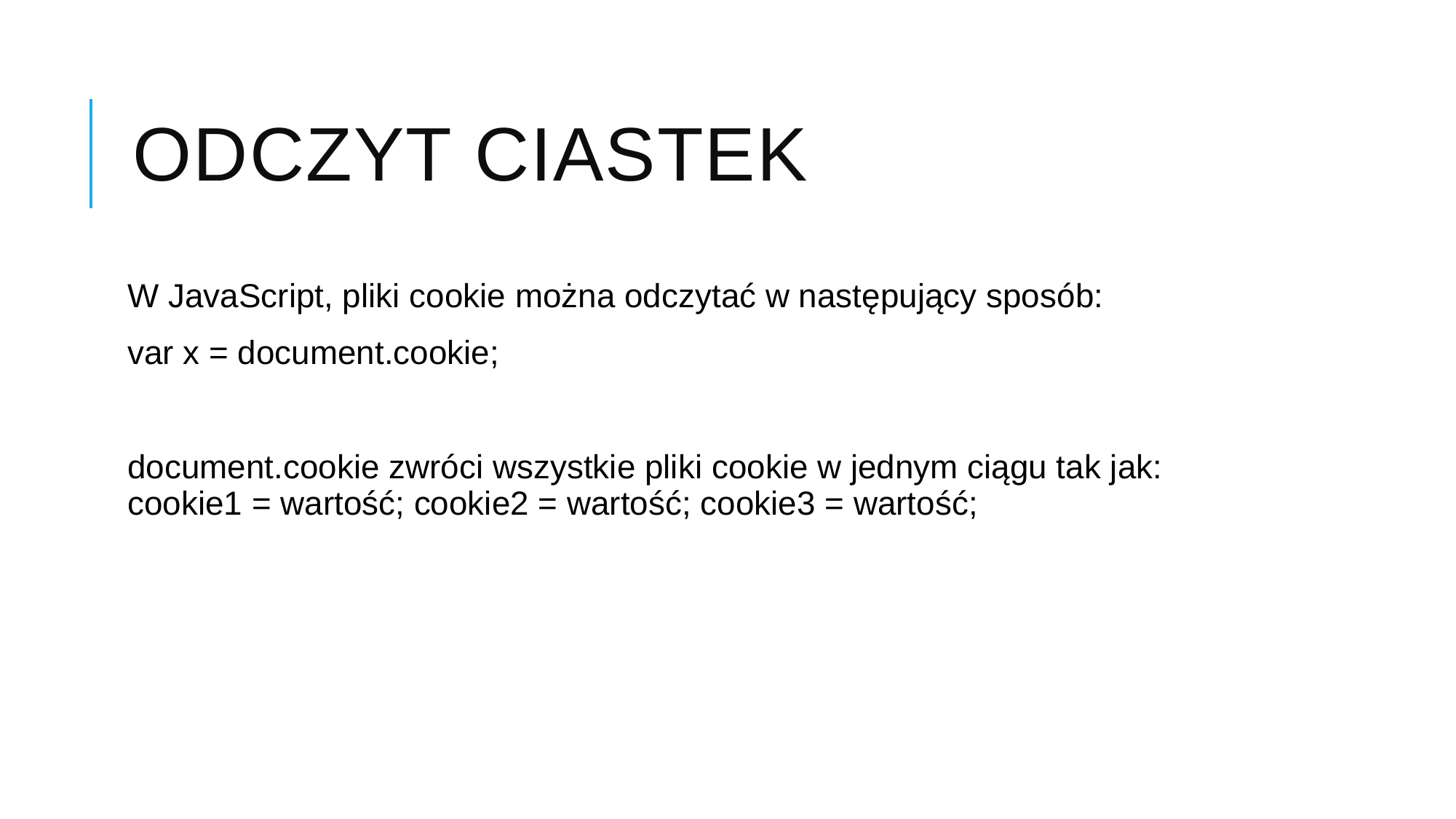

# Odczyt ciastek
W JavaScript, pliki cookie można odczytać w następujący sposób:
var x = document.cookie;

document.cookie zwróci wszystkie pliki cookie w jednym ciągu tak jak: cookie1 = wartość; cookie2 = wartość; cookie3 = wartość;